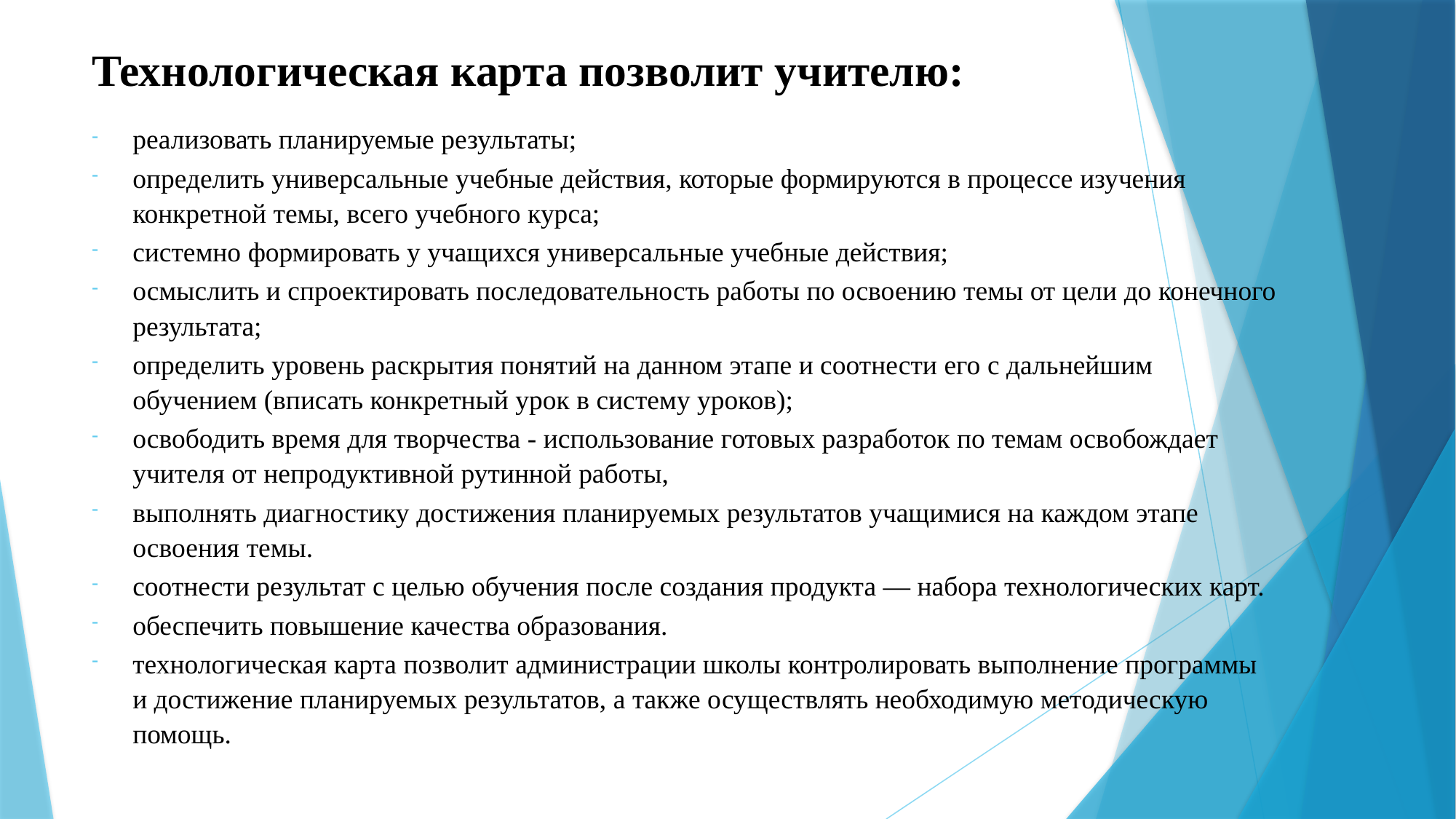

# Технологическая карта позволит учителю:
реализовать планируемые результаты;
определить универсальные учебные действия, которые формируются в процессе изучения конкретной темы, всего учебного курса;
системно формировать у учащихся универсальные учебные действия;
осмыслить и спроектировать последовательность работы по освоению темы от цели до конечного результата;
определить уровень раскрытия понятий на данном этапе и соотнести его с дальнейшим обучением (вписать конкретный урок в систему уроков);
освободить время для творчества - использование готовых разработок по темам освобождает учителя от непродуктивной рутинной работы,
выполнять диагностику достижения планируемых результатов учащимися на каждом этапе освоения темы.
соотнести результат с целью обучения после создания продукта — набора технологических карт.
обеспечить повышение качества образования.
технологическая карта позволит администрации школы контролировать выполнение программы и достижение планируемых результатов, а также осуществлять необходимую методическую помощь.